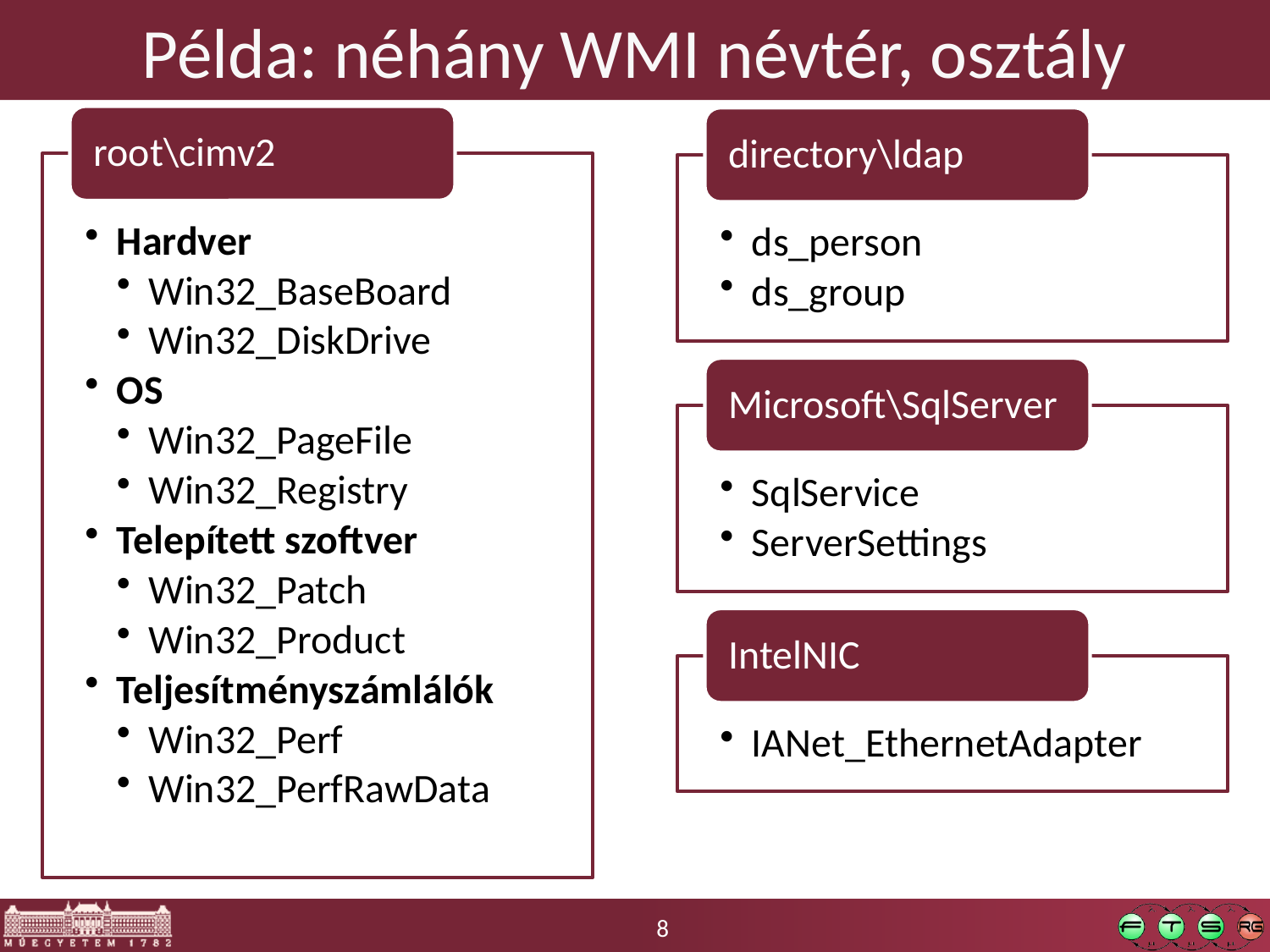

# Példa: néhány WMI névtér, osztály
Hardver
Win32_BaseBoard
Win32_DiskDrive
OS
Win32_PageFile
Win32_Registry
Telepített szoftver
Win32_Patch
Win32_Product
Teljesítményszámlálók
Win32_Perf
Win32_PerfRawData
root\cimv2
ds_person
ds_group
directory\ldap
SqlService
ServerSettings
Microsoft\SqlServer
IANet_EthernetAdapter
IntelNIC